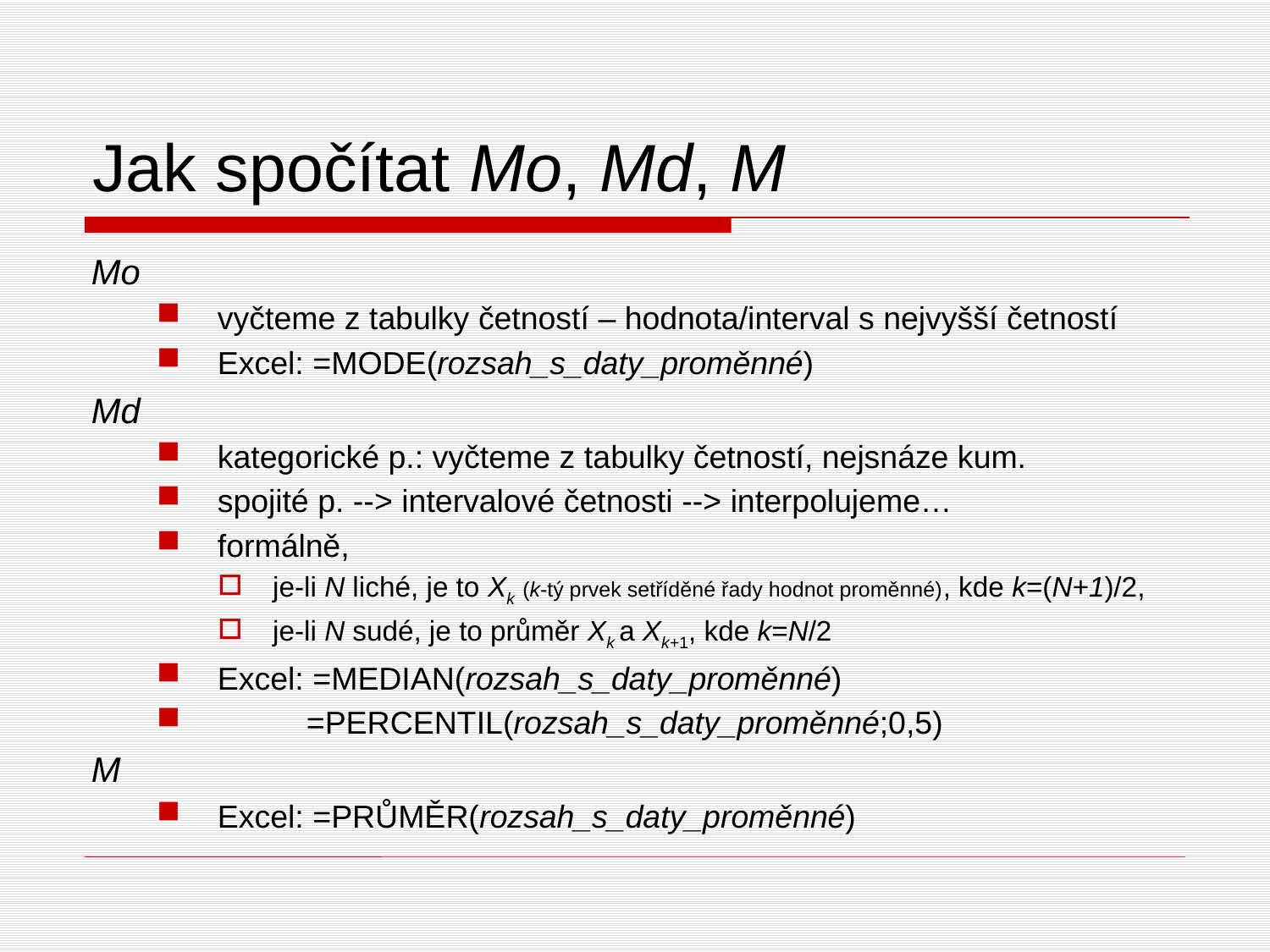

# Jak spočítat Mo, Md, M
Mo
vyčteme z tabulky četností – hodnota/interval s nejvyšší četností
Excel: =MODE(rozsah_s_daty_proměnné)
Md
kategorické p.: vyčteme z tabulky četností, nejsnáze kum.
spojité p. --> intervalové četnosti --> interpolujeme…
formálně,
je-li N liché, je to Xk (k-tý prvek setříděné řady hodnot proměnné), kde k=(N+1)/2,
je-li N sudé, je to průměr Xk a Xk+1, kde k=N/2
Excel: =MEDIAN(rozsah_s_daty_proměnné)
          =PERCENTIL(rozsah_s_daty_proměnné;0,5)
M
Excel: =PRŮMĚR(rozsah_s_daty_proměnné)